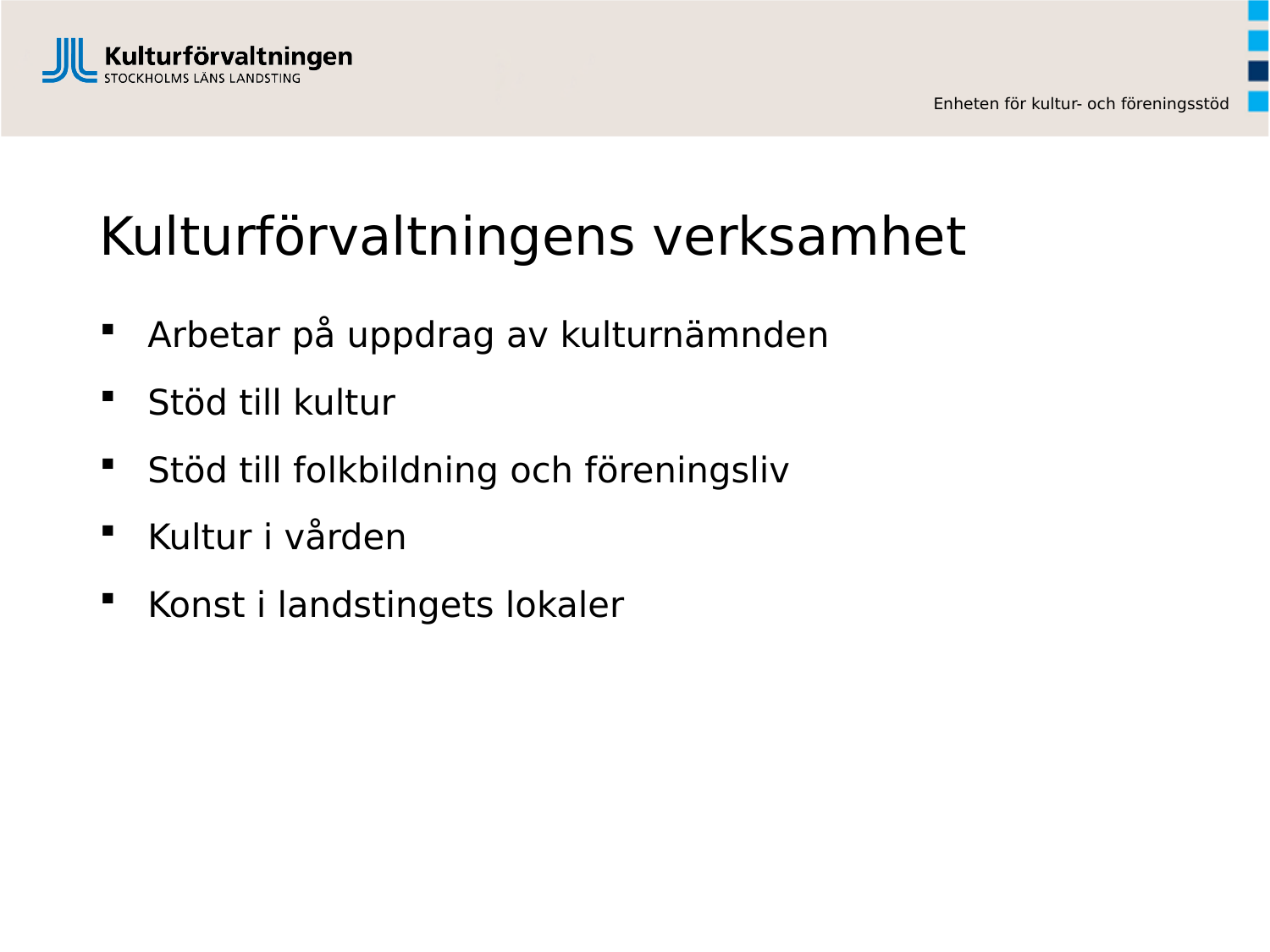

# Kulturförvaltningens verksamhet
Arbetar på uppdrag av kulturnämnden
Stöd till kultur
Stöd till folkbildning och föreningsliv
Kultur i vården
Konst i landstingets lokaler